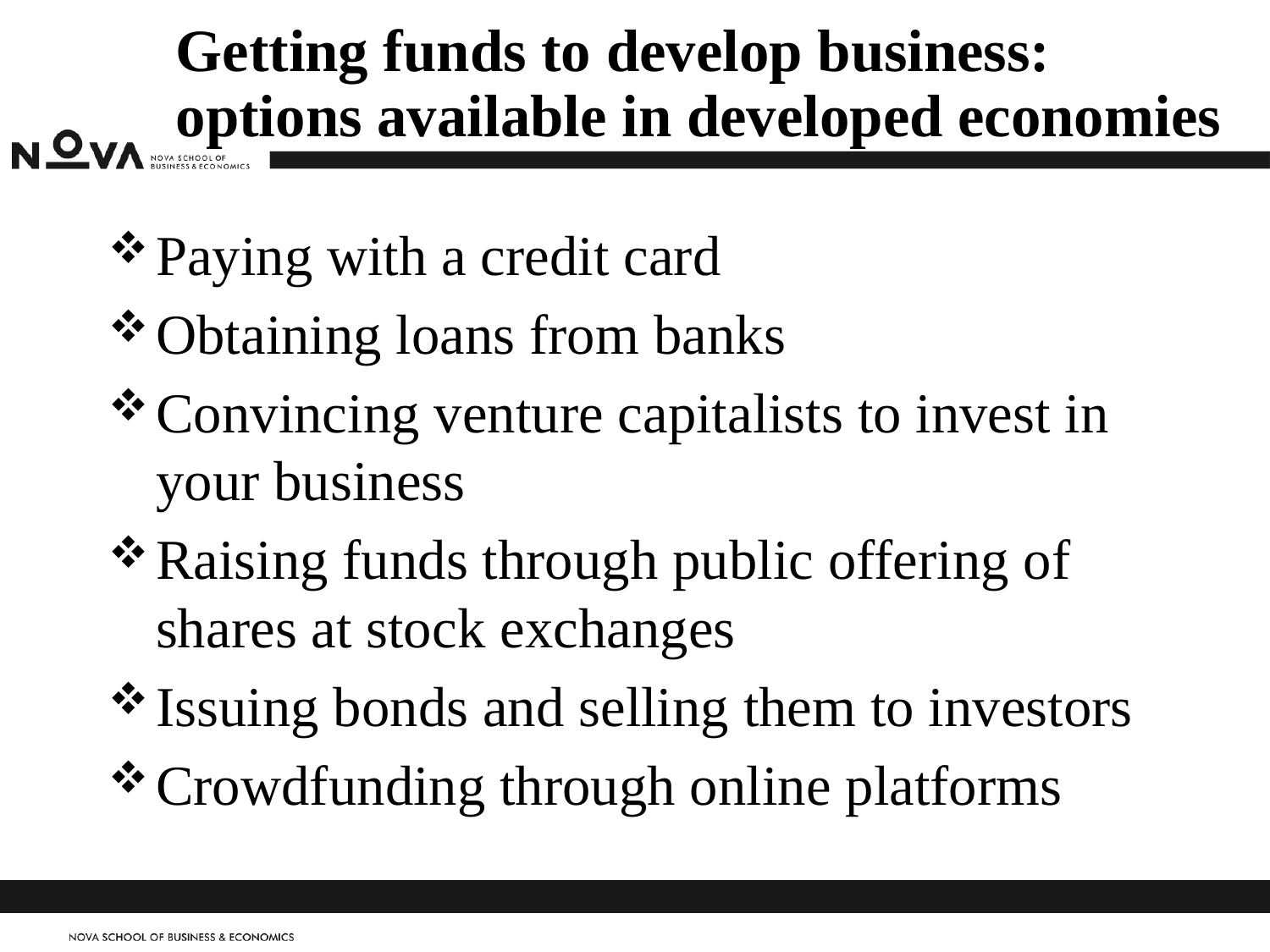

# Getting funds to develop business: options available in developed economies
Paying with a credit card
Obtaining loans from banks
Convincing venture capitalists to invest in your business
Raising funds through public offering of shares at stock exchanges
Issuing bonds and selling them to investors
Crowdfunding through online platforms